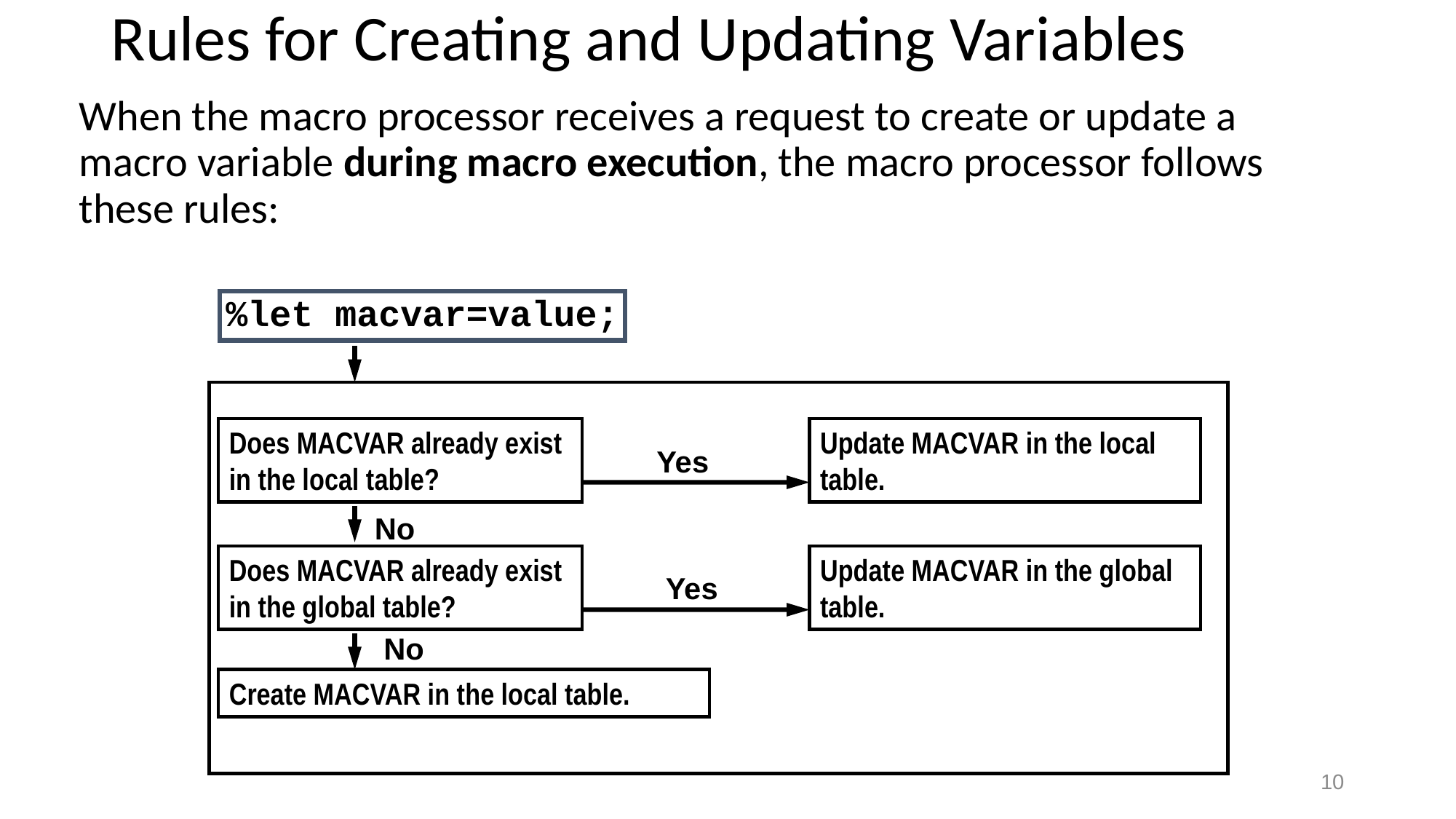

# Rules for Creating and Updating Variables
When the macro processor receives a request to create or update a macro variable during macro execution, the macro processor follows these rules:

%let macvar=value;

Does MACVAR already exist in the local table?
Update MACVAR in the local table.
Yes

No

Does MACVAR already exist in the global table?
Update MACVAR in the global table.
Yes

No

Create MACVAR in the local table.
10